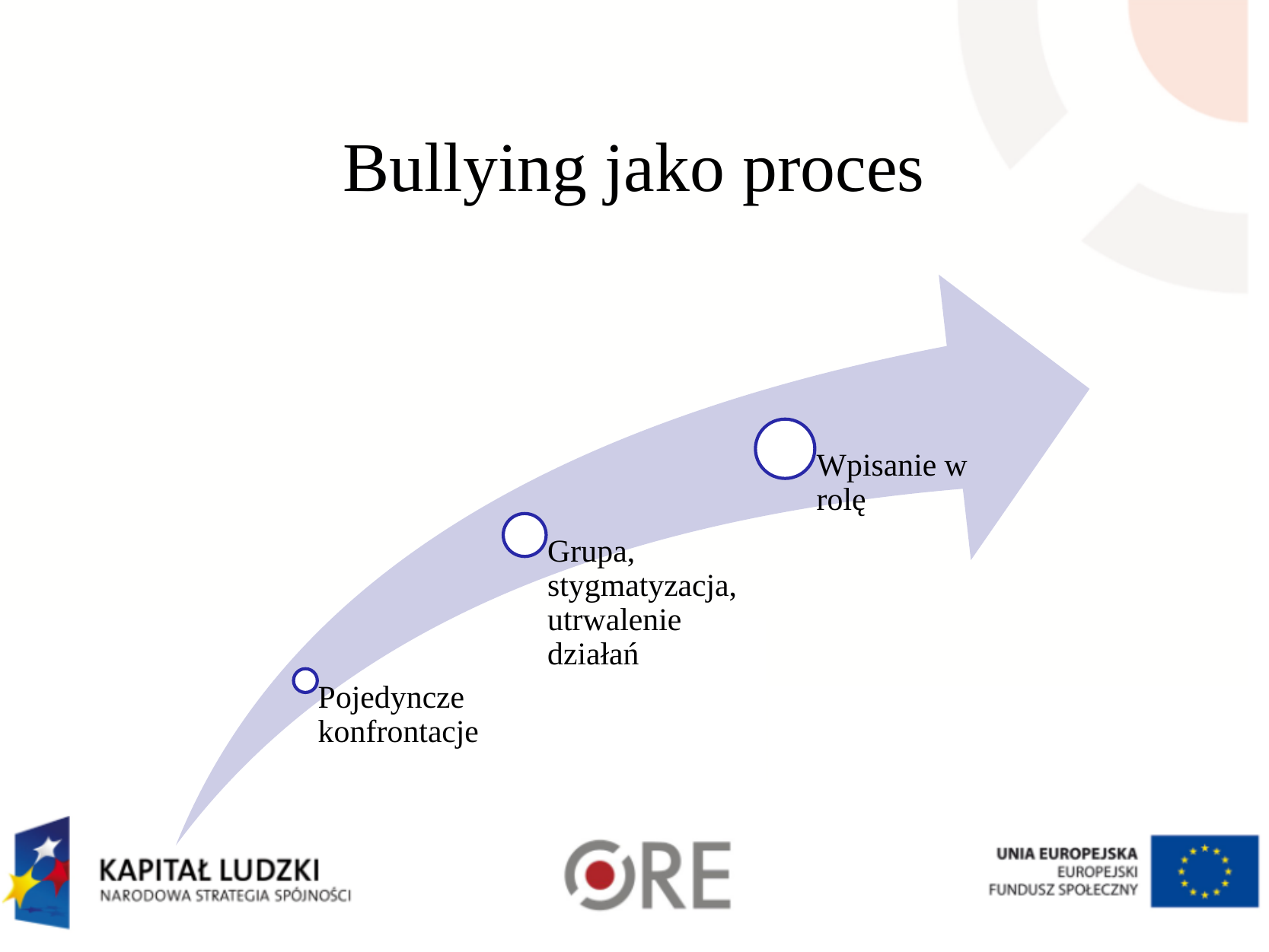

# Bullying jako proces
Pojedyncze konfrontacje
Grupa, stygmatyzacja, utrwalenie działań
Wpisanie w rolę